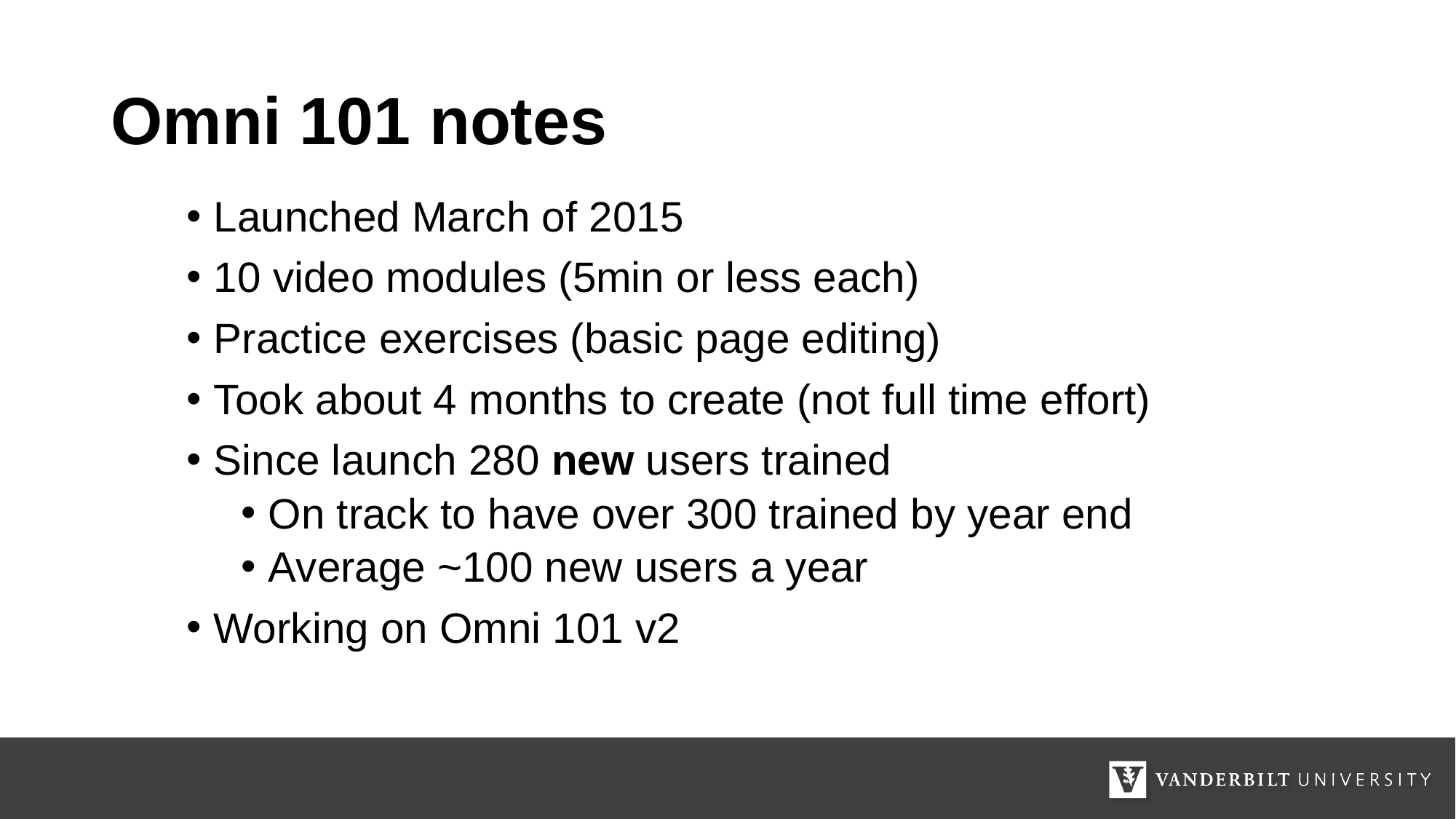

# Omni 101 notes
Launched March of 2015
10 video modules (5min or less each)
Practice exercises (basic page editing)
Took about 4 months to create (not full time effort)
Since launch 280 new users trained
On track to have over 300 trained by year end
Average ~100 new users a year
Working on Omni 101 v2